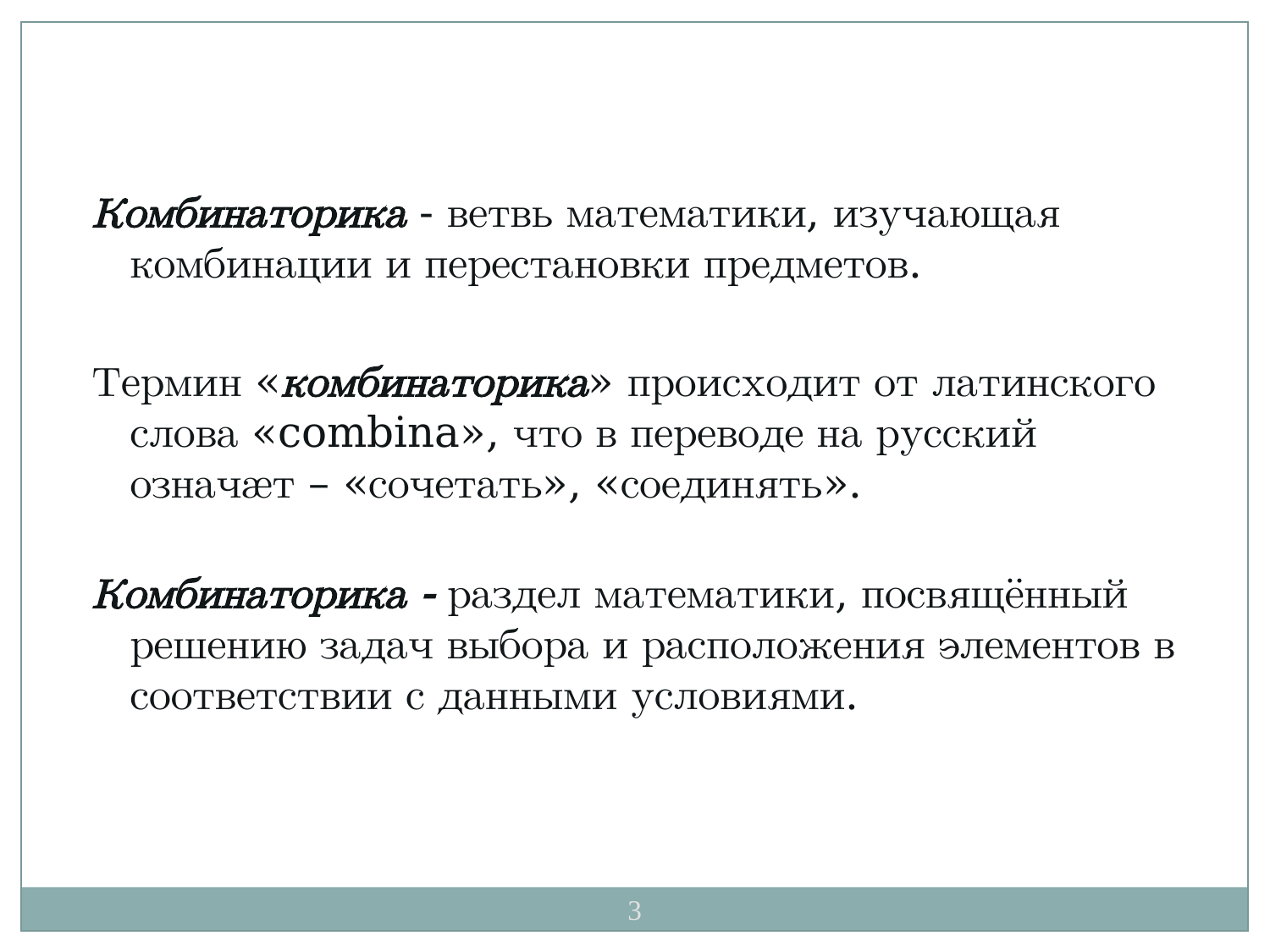

Комбинаторика - ветвь математики, изучающая комбинации и перестановки предметов.

Термин «комбинаторика» происходит от латинского слова «combina», что в переводе на русский означает – «сочетать», «соединять».
Комбинаторика - раздел математики, посвящённый решению задач выбора и расположения элементов в соответствии с данными условиями.
3